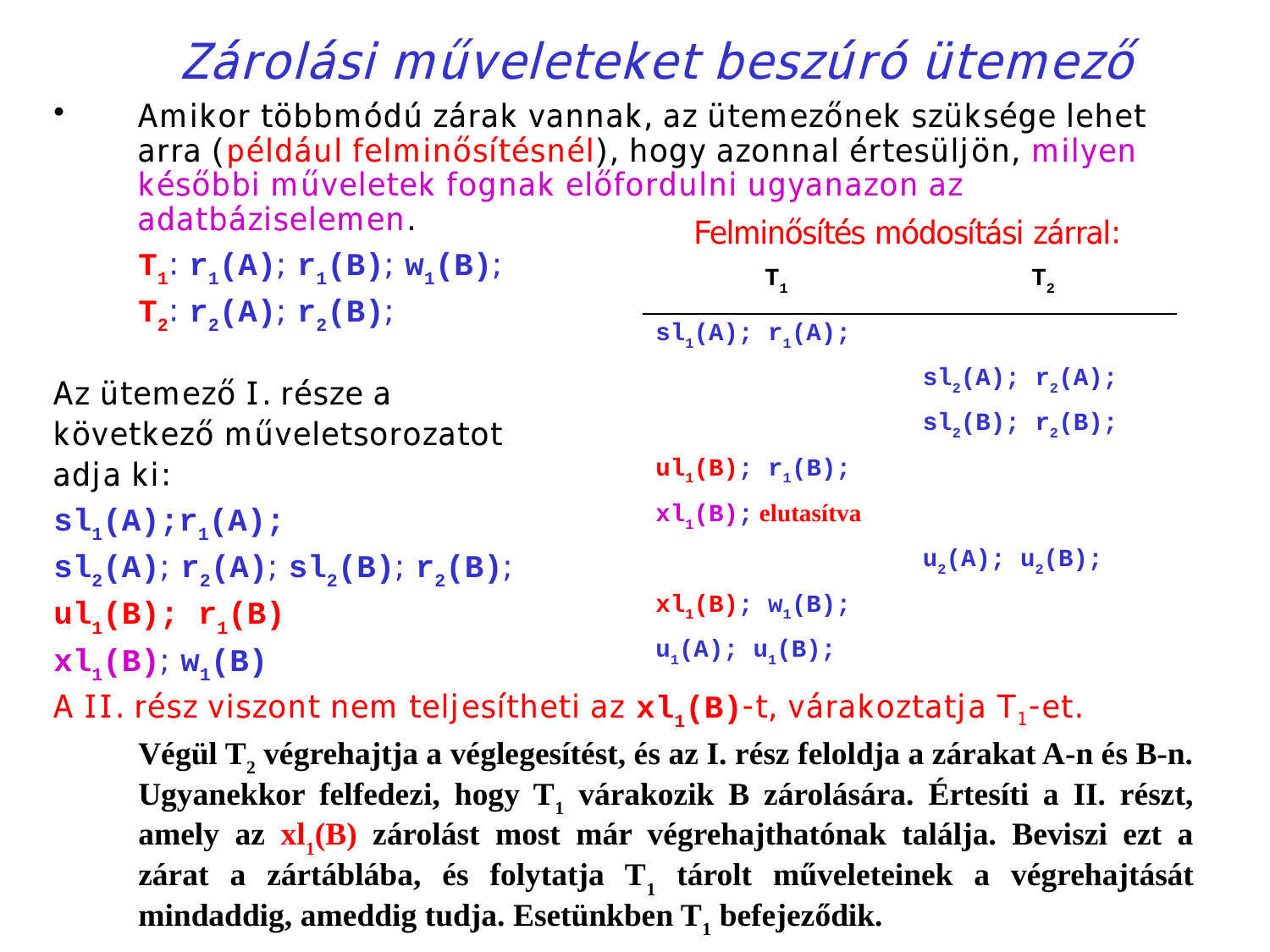

# Zárolási műveleteket beszúró ütemező
Amikor többmódú zárak vannak, az ütemezőnek szüksége lehet arra (például felminősítésnél), hogy azonnal értesüljön, milyen későbbi műveletek fognak előfordulni ugyanazon az adatbáziselemen.
	T1: r1(A); r1(B); w1(B);
	T2: r2(A); r2(B);

Az ütemező I. része a
következő műveletsorozatot
adja ki:
sl1(A);r1(A);
sl2(A); r2(A); sl2(B); r2(B);
ul1(B); r1(B)
xl1(B); w1(B)
A II. rész viszont nem teljesítheti az xl1(B)-t, várakoztatja T1-et.
	Végül T2 végrehajtja a véglegesítést, és az I. rész feloldja a zárakat A‑n és B‑n. Ugyanekkor felfedezi, hogy T1 várakozik B zárolására. Értesíti a II. részt, amely az xl1(B) zárolást most már végrehajthatónak találja. Beviszi ezt a zárat a zártáblába, és folytatja T1 tárolt műveleteinek a végrehajtását mindaddig, ameddig tudja. Esetünkben T1 befejeződik.
Felminősítés módosítási zárral:
| T1 | T2 |
| --- | --- |
| sl1(A); r1(A); |  |
|  | sl2(A); r2(A); |
|  | sl2(B); r2(B); |
| ul1(B); r1(B); |  |
| xl1(B); elutasítva |  |
|  | u2(A); u2(B); |
| xl1(B); w1(B); |  |
| u1(A); u1(B); |  |